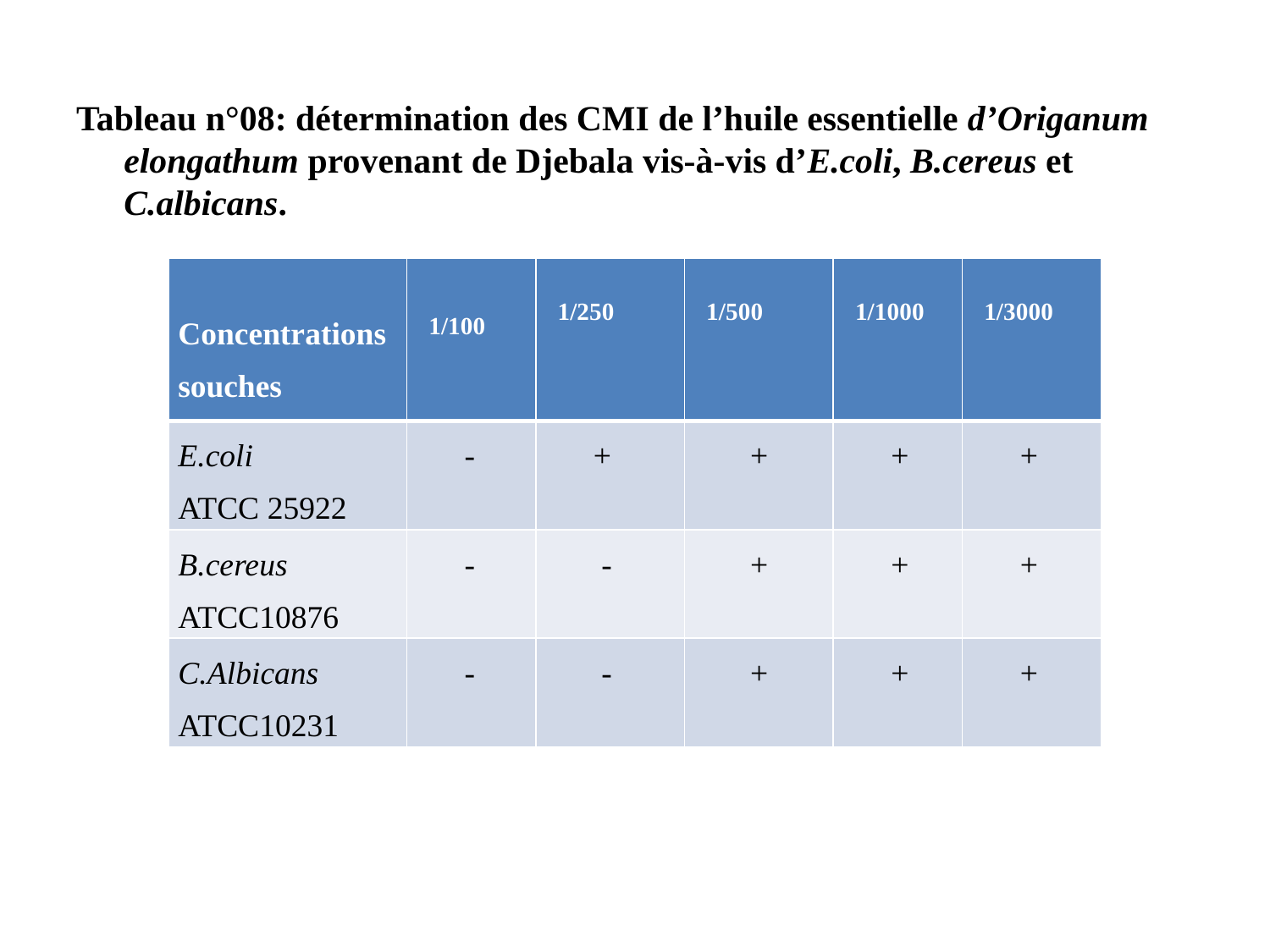

Tableau n°08: détermination des CMI de l’huile essentielle d’Origanum elongathum provenant de Djebala vis-à-vis d’E.coli, B.cereus et C.albicans.

| Concentrations souches | 1/100 | 1/250 | 1/500 | 1/1000 | 1/3000 |
| --- | --- | --- | --- | --- | --- |
| E.coli ATCC 25922 | - | + | + | + | + |
| B.cereus ATCC10876 | - | - | + | + | + |
| C.Albicans ATCC10231 | - | - | + | + | + |